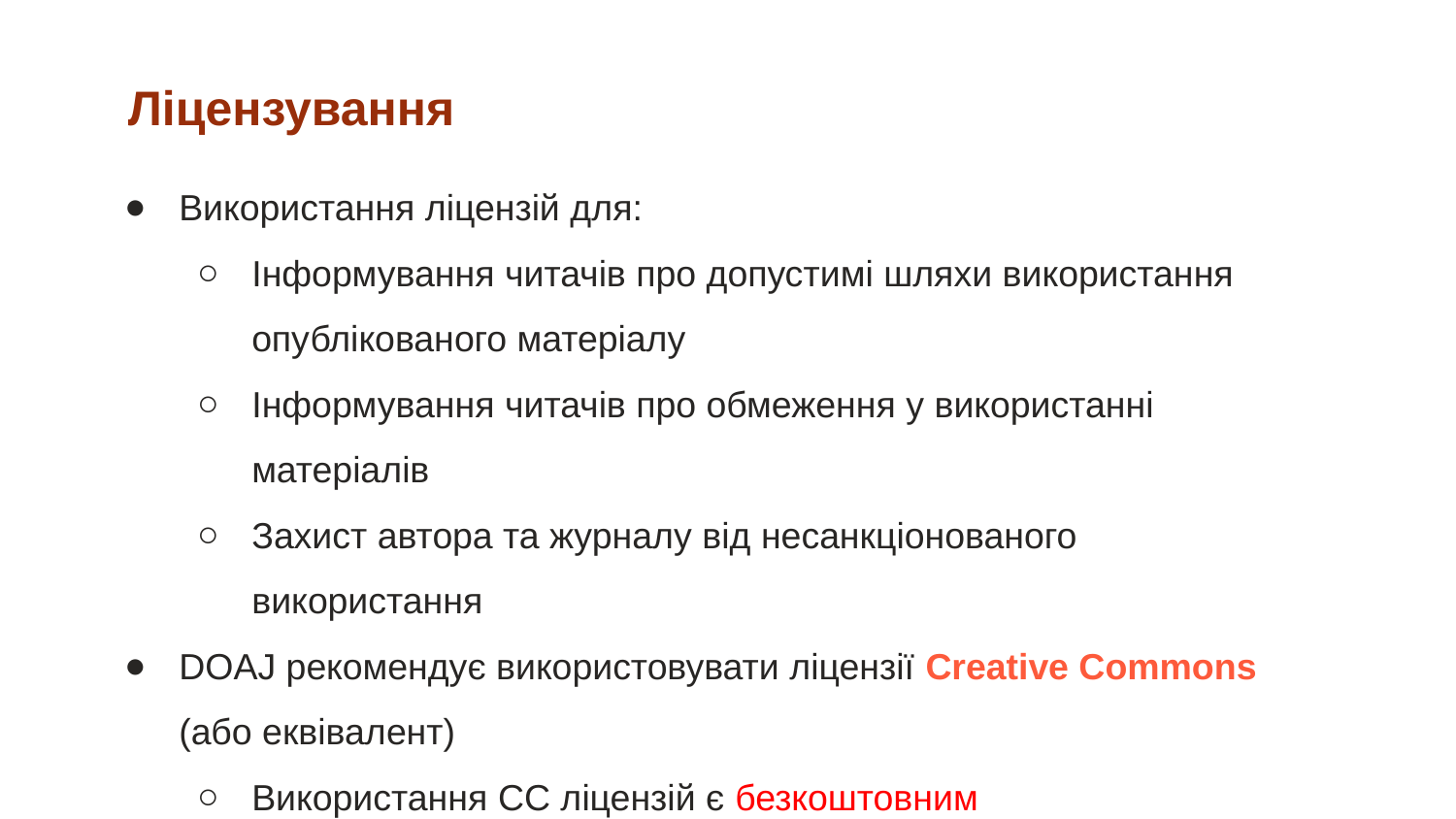

# Ліцензування
Використання ліцензій для:
Інформування читачів про допустимі шляхи використання опублікованого матеріалу
Інформування читачів про обмеження у використанні матеріалів
Захист автора та журналу від несанкціонованого використання
DOAJ рекомендує використовувати ліцензії Creative Commons (або еквівалент)
Використання CC ліцензій є безкоштовним
Вкажіть тип ліцензії на сайті